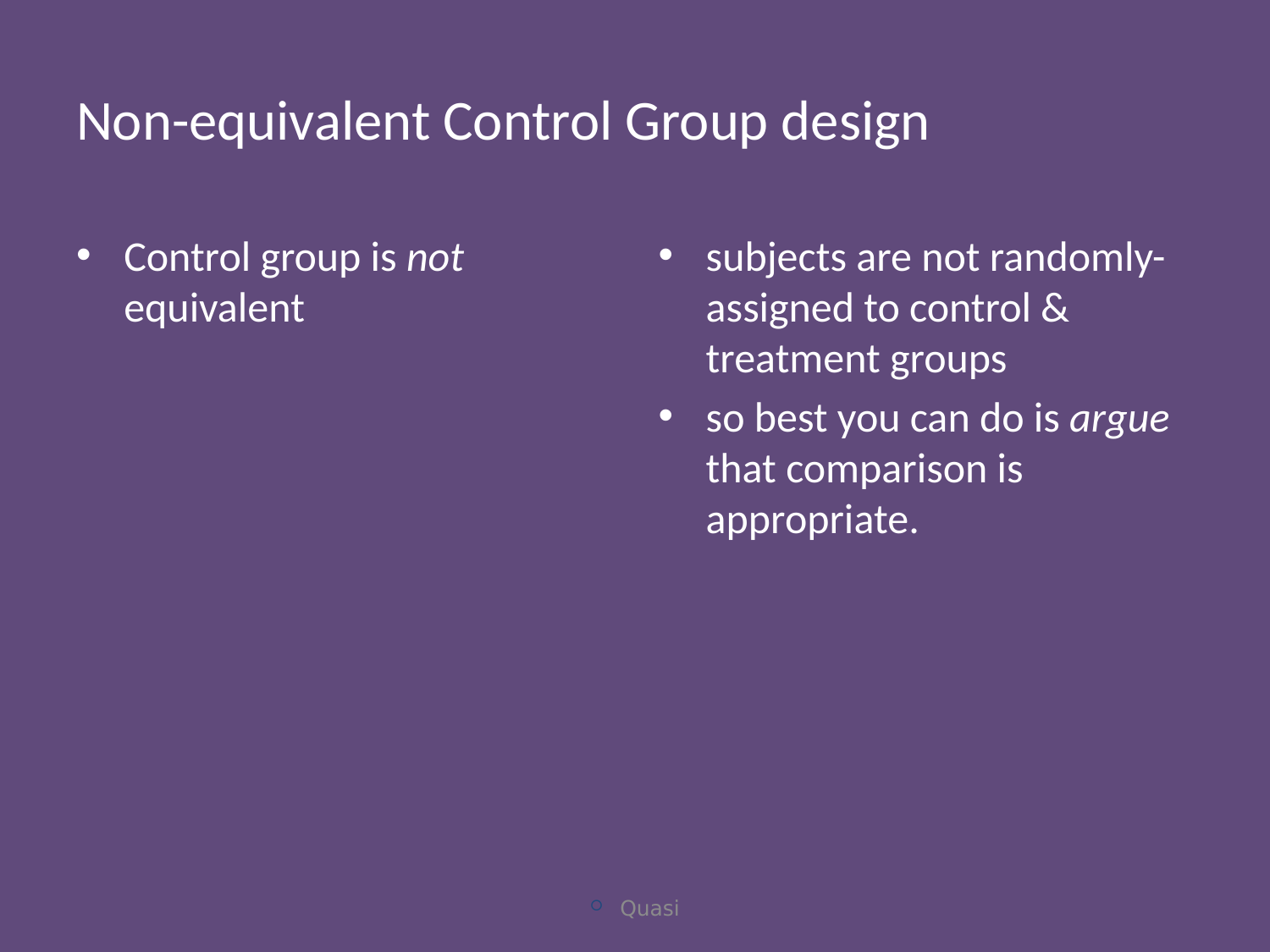

# Non-equivalent Control Group design
Control group is not equivalent
subjects are not randomly-assigned to control & treatment groups
so best you can do is argue that comparison is appropriate.

Quasi